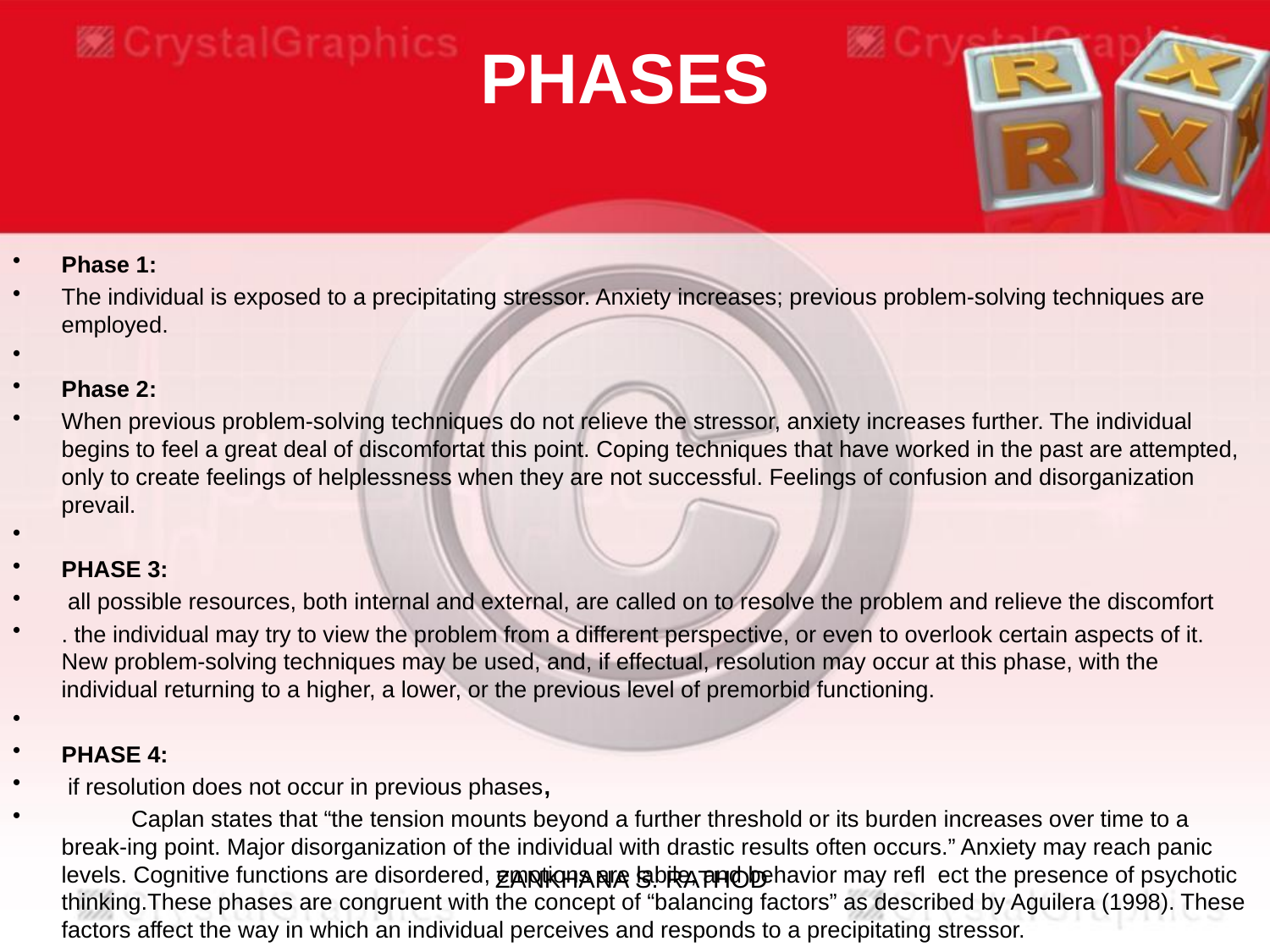

# PHASES
Phase 1:
The individual is exposed to a precipitating stressor. Anxiety increases; previous problem-solving techniques are employed.

Phase 2:
When previous problem-solving techniques do not relieve the stressor, anxiety increases further. The individual begins to feel a great deal of discomfortat this point. Coping techniques that have worked in the past are attempted, only to create feelings of helplessness when they are not successful. Feelings of confusion and disorganization prevail.

PHASE 3:
 all possible resources, both internal and external, are called on to resolve the problem and relieve the discomfort
. the individual may try to view the problem from a different perspective, or even to overlook certain aspects of it. New problem-solving techniques may be used, and, if effectual, resolution may occur at this phase, with the individual returning to a higher, a lower, or the previous level of premorbid functioning.

PHASE 4:
 if resolution does not occur in previous phases,
           Caplan states that “the tension mounts beyond a further threshold or its burden increases over time to a break-ing point. Major disorganization of the individual with drastic results often occurs.” Anxiety may reach panic levels. Cognitive functions are disordered, emotions are labile, and behavior may refl  ect the presence of psychotic thinking.These phases are congruent with the concept of “balancing factors” as described by Aguilera (1998). These factors affect the way in which an individual perceives and responds to a precipitating stressor.

ZANKHANA S. RATHOD